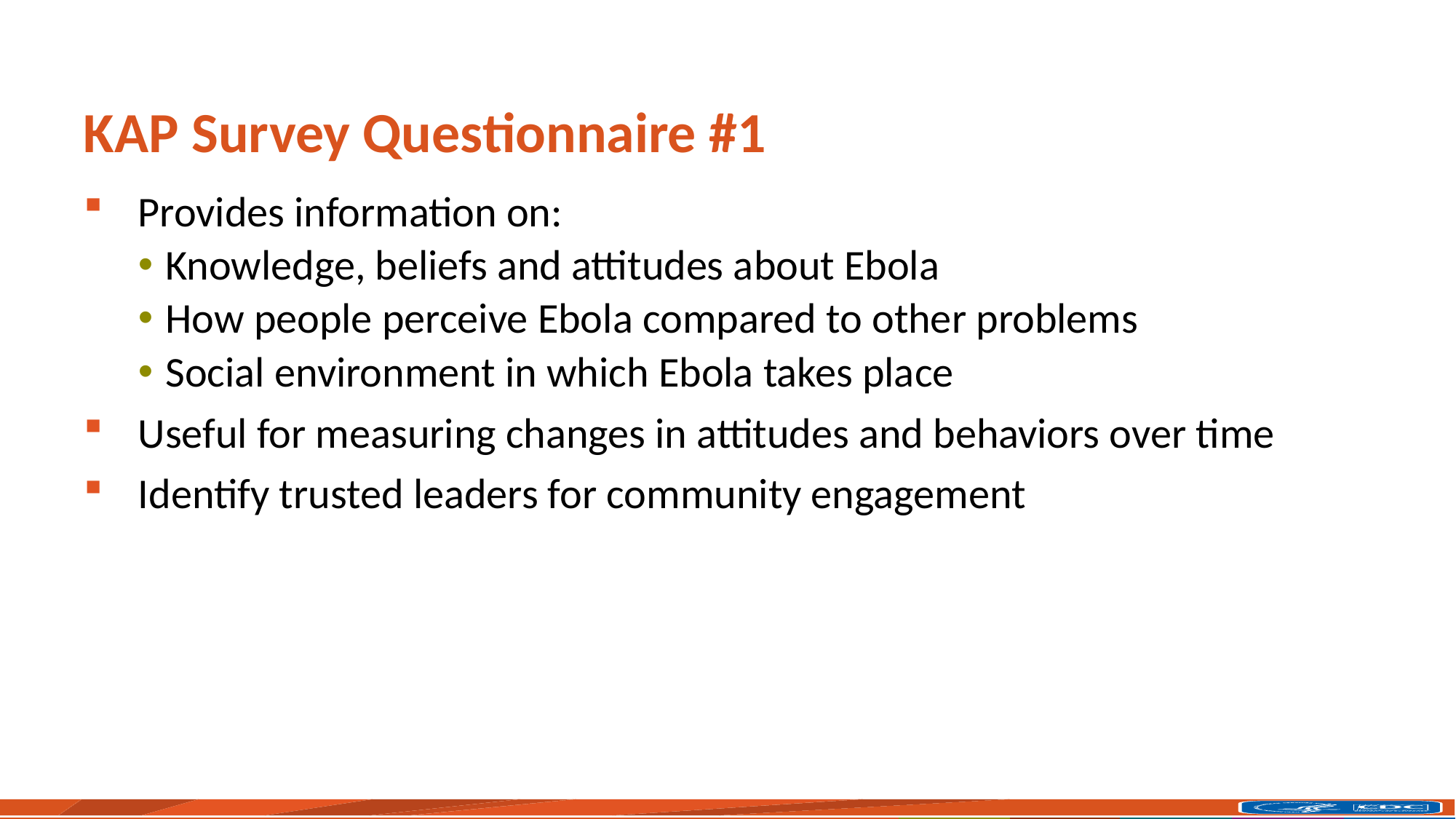

# KAP Survey Questionnaire #1
Provides information on:
Knowledge, beliefs and attitudes about Ebola
How people perceive Ebola compared to other problems
Social environment in which Ebola takes place
Useful for measuring changes in attitudes and behaviors over time
Identify trusted leaders for community engagement